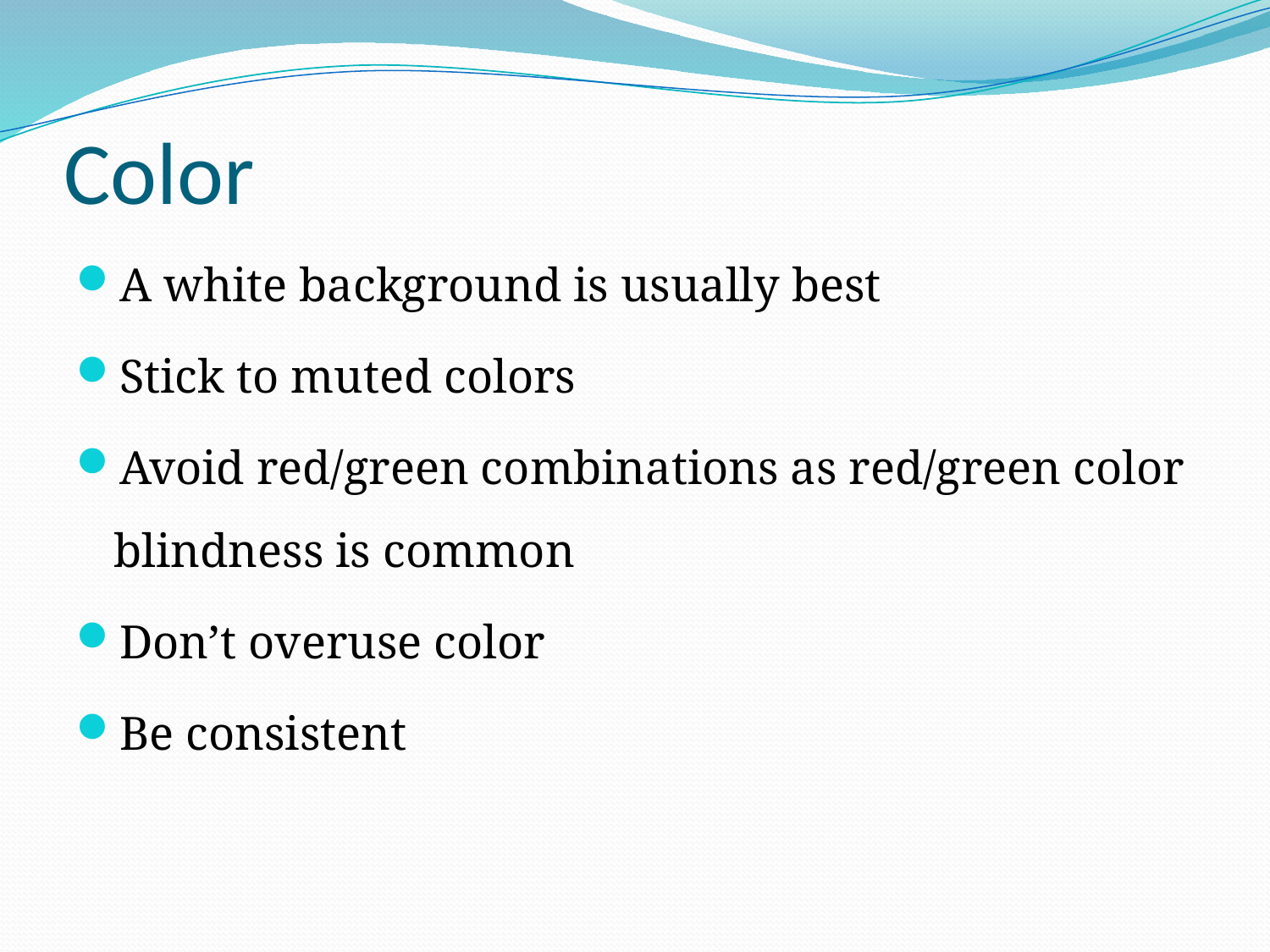

# Color
A white background is usually best
Stick to muted colors
Avoid red/green combinations as red/green color blindness is common
Don’t overuse color
Be consistent